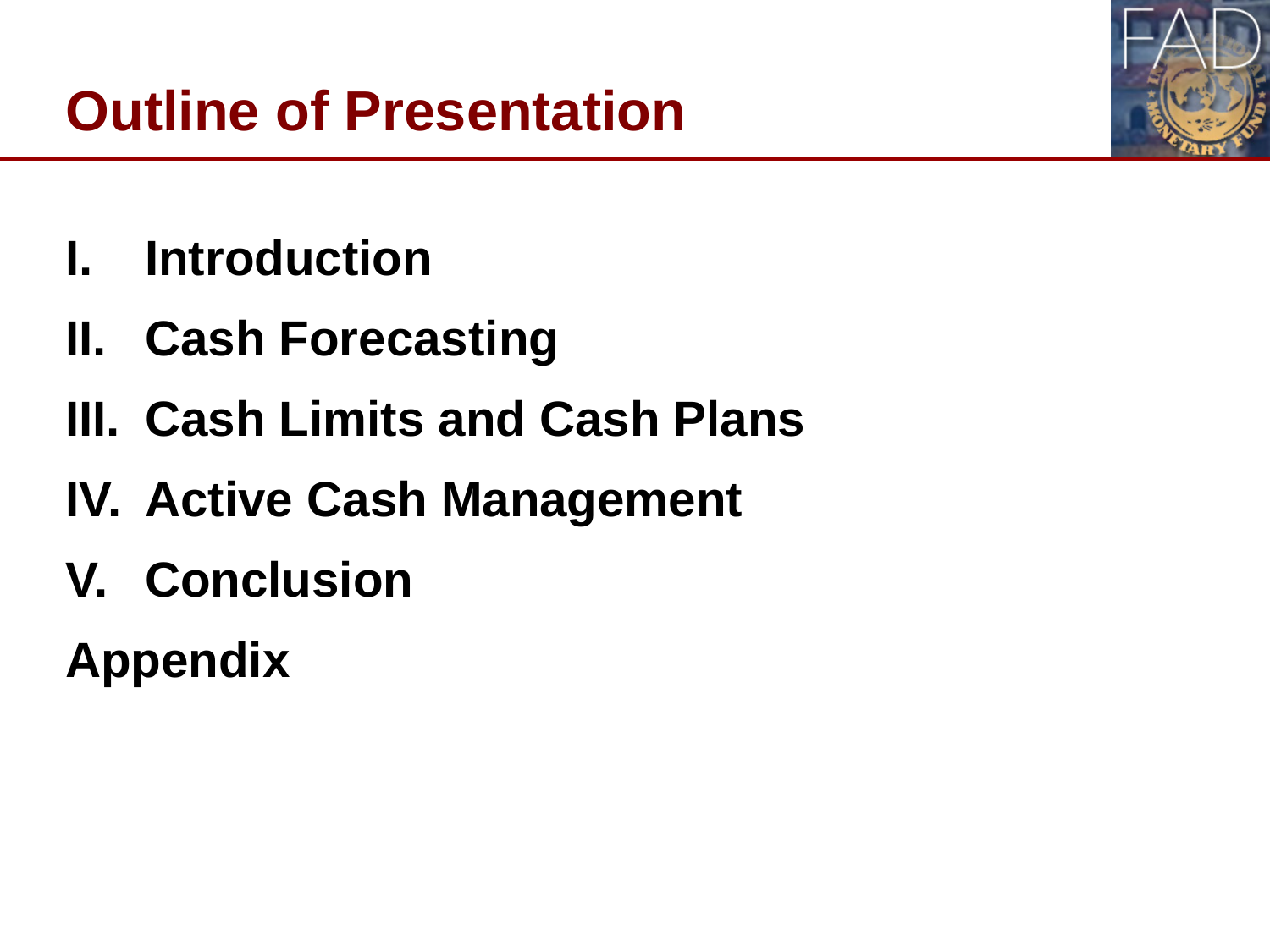

# Outline of Presentation

Introduction
Cash Forecasting
Cash Limits and Cash Plans
Active Cash Management
Conclusion
Appendix

2